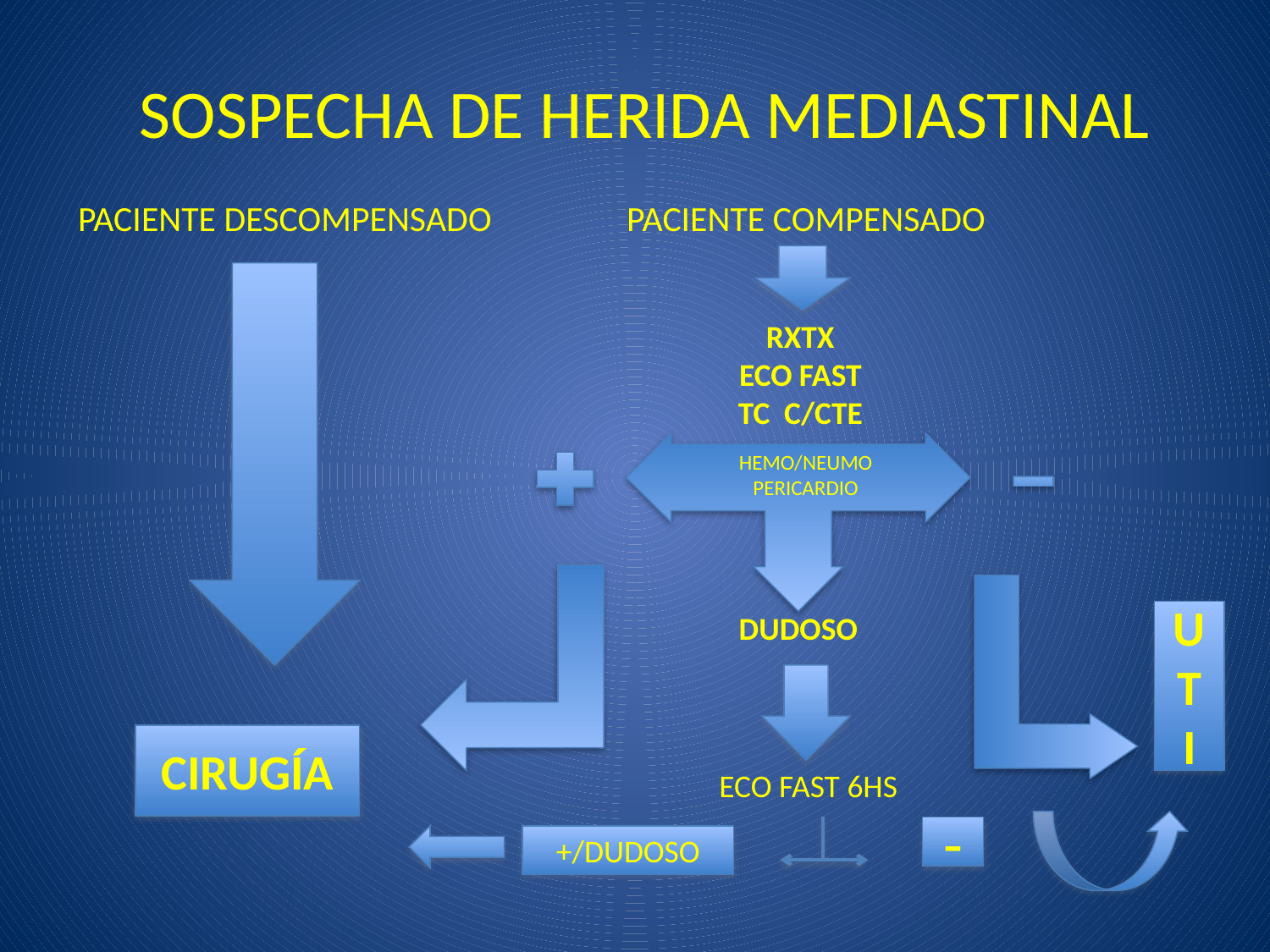

# SOSPECHA DE HERIDA MEDIASTINAL
PACIENTE DESCOMPENSADO
PACIENTE COMPENSADO

RXTX
ECO FAST
TC  C/CTE

HEMO/NEUMO
PERICARDIO

U
T
I
DUDOSO

CIRUGÍA
ECO FAST 6HS

-

+/DUDOSO